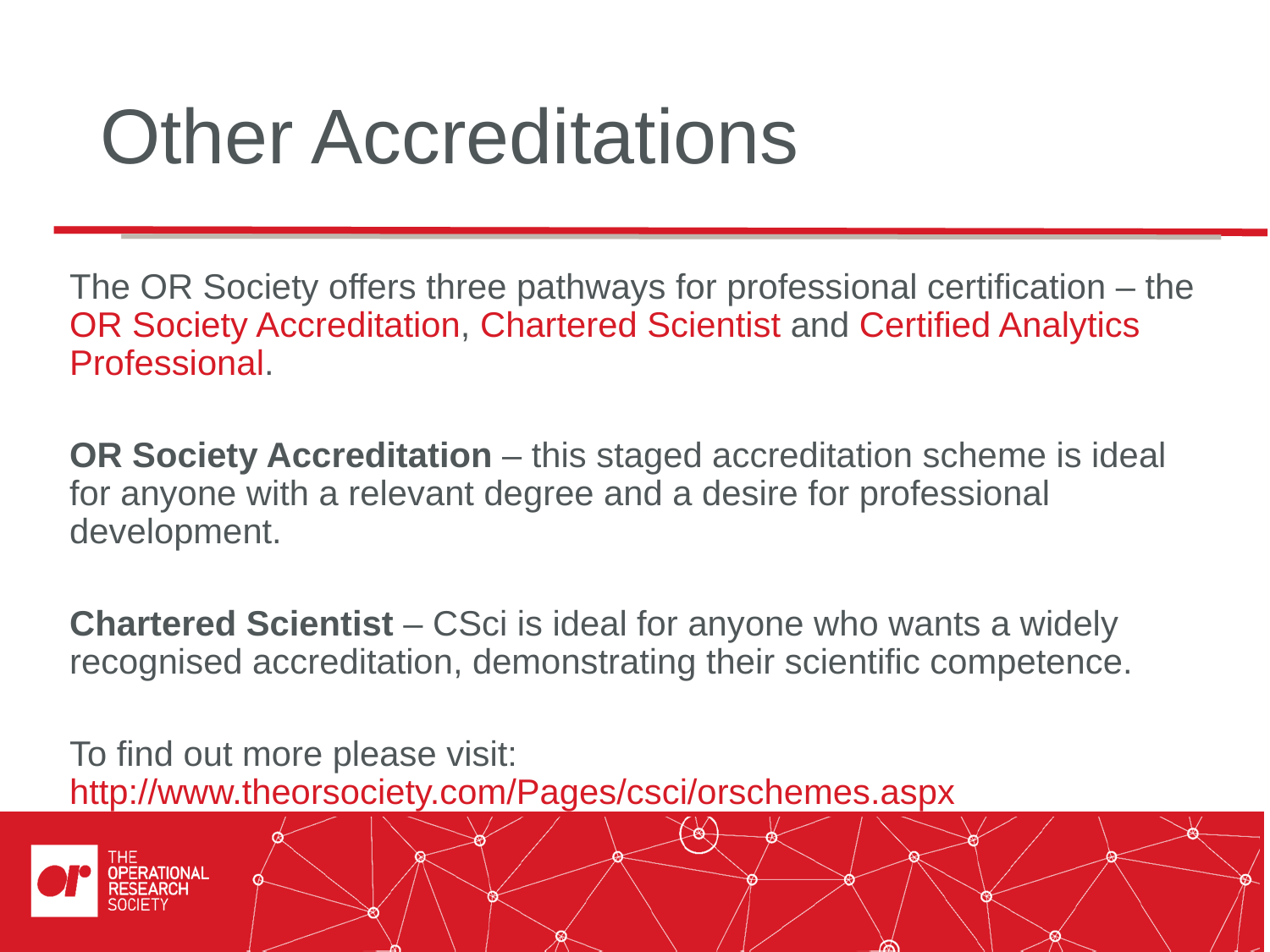

# Other Accreditations
The OR Society offers three pathways for professional certification – the OR Society Accreditation, Chartered Scientist and Certified Analytics Professional.

OR Society Accreditation – this staged accreditation scheme is ideal for anyone with a relevant degree and a desire for professional development.

Chartered Scientist – CSci is ideal for anyone who wants a widely recognised accreditation, demonstrating their scientific competence.

To find out more please visit: http://www.theorsociety.com/Pages/csci/orschemes.aspx